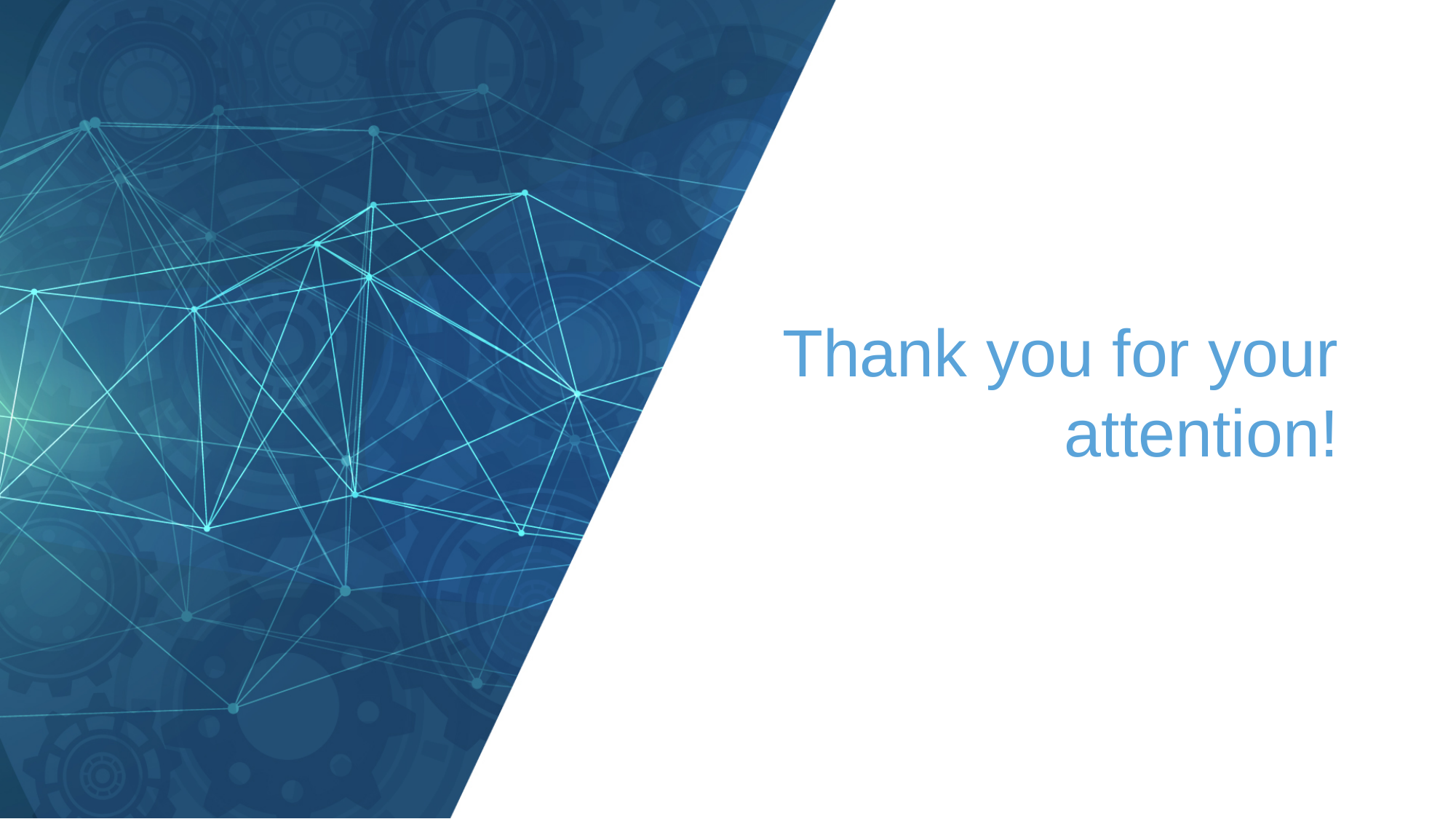

Thank you for your attention!
S. Gilardoni - EPIC 2020 workshop
26